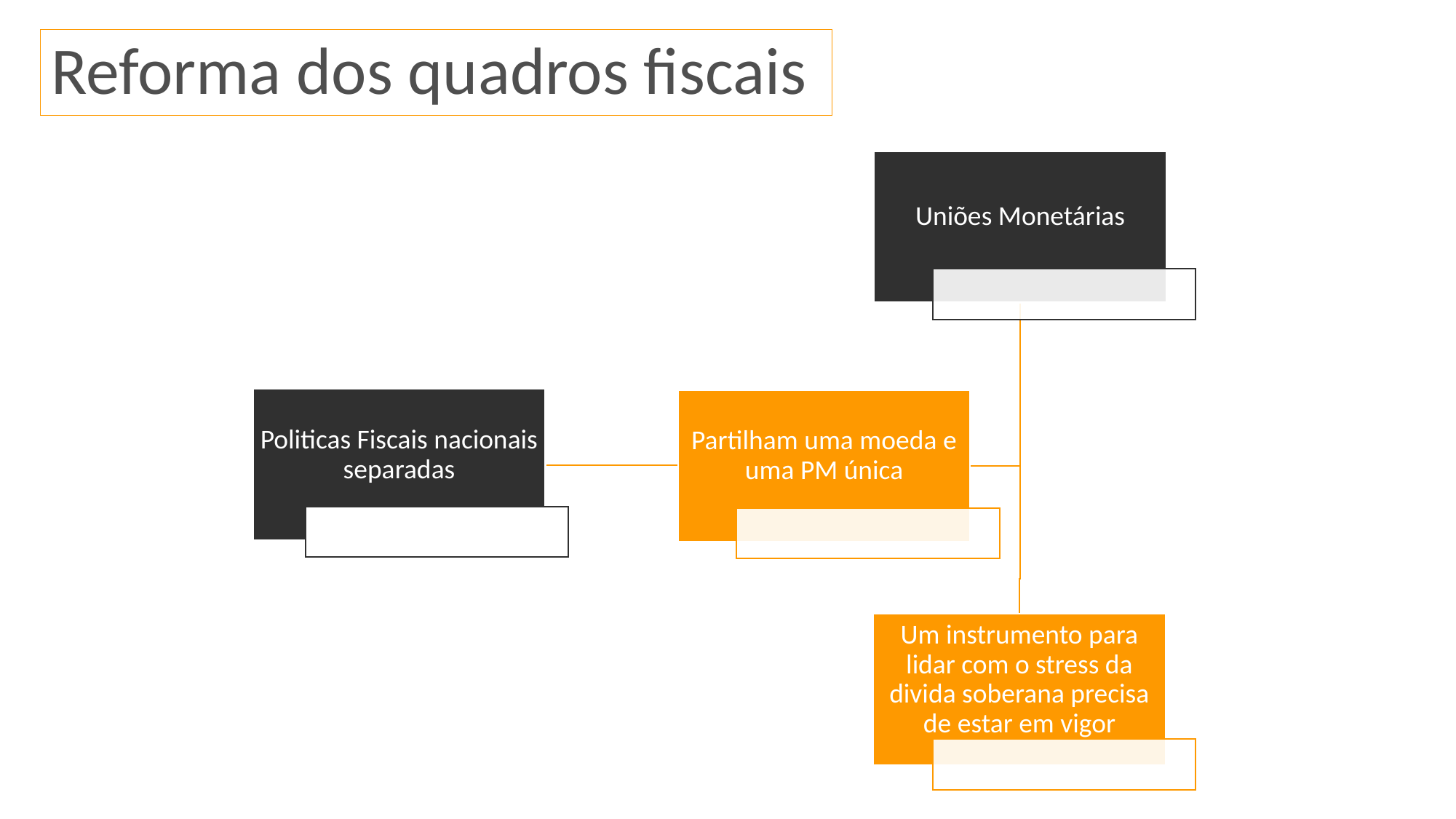

Reforma dos quadros fiscais
Uniões Monetárias

Um instrumento para lidar com o stress da divida soberana precisa de estar em vigor

Partilham uma moeda e uma PM única

Politicas Fiscais nacionais separadas